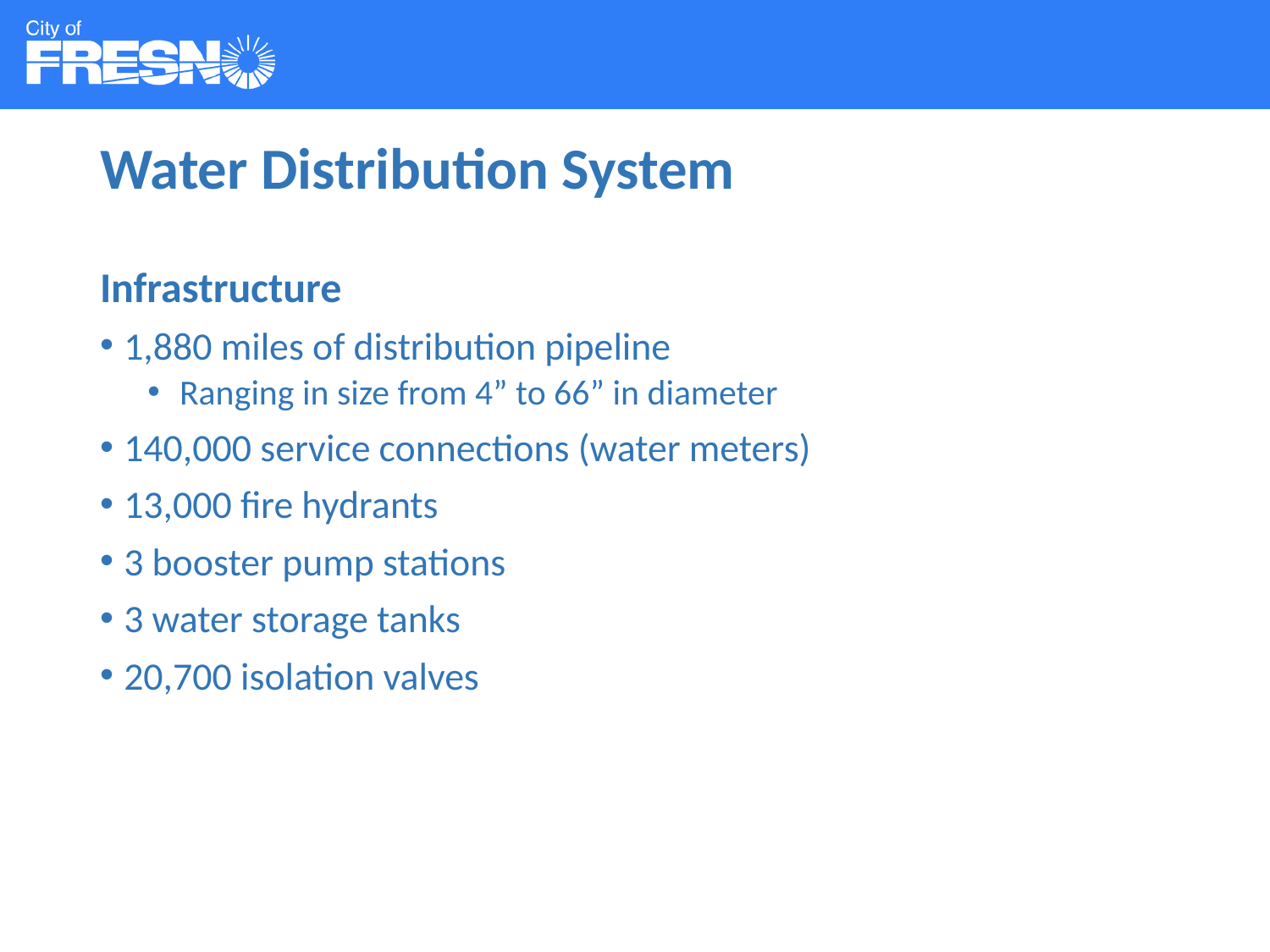

# Water Distribution System
Infrastructure
1,880 miles of distribution pipeline
Ranging in size from 4” to 66” in diameter
140,000 service connections (water meters)
13,000 fire hydrants
3 booster pump stations
3 water storage tanks
20,700 isolation valves